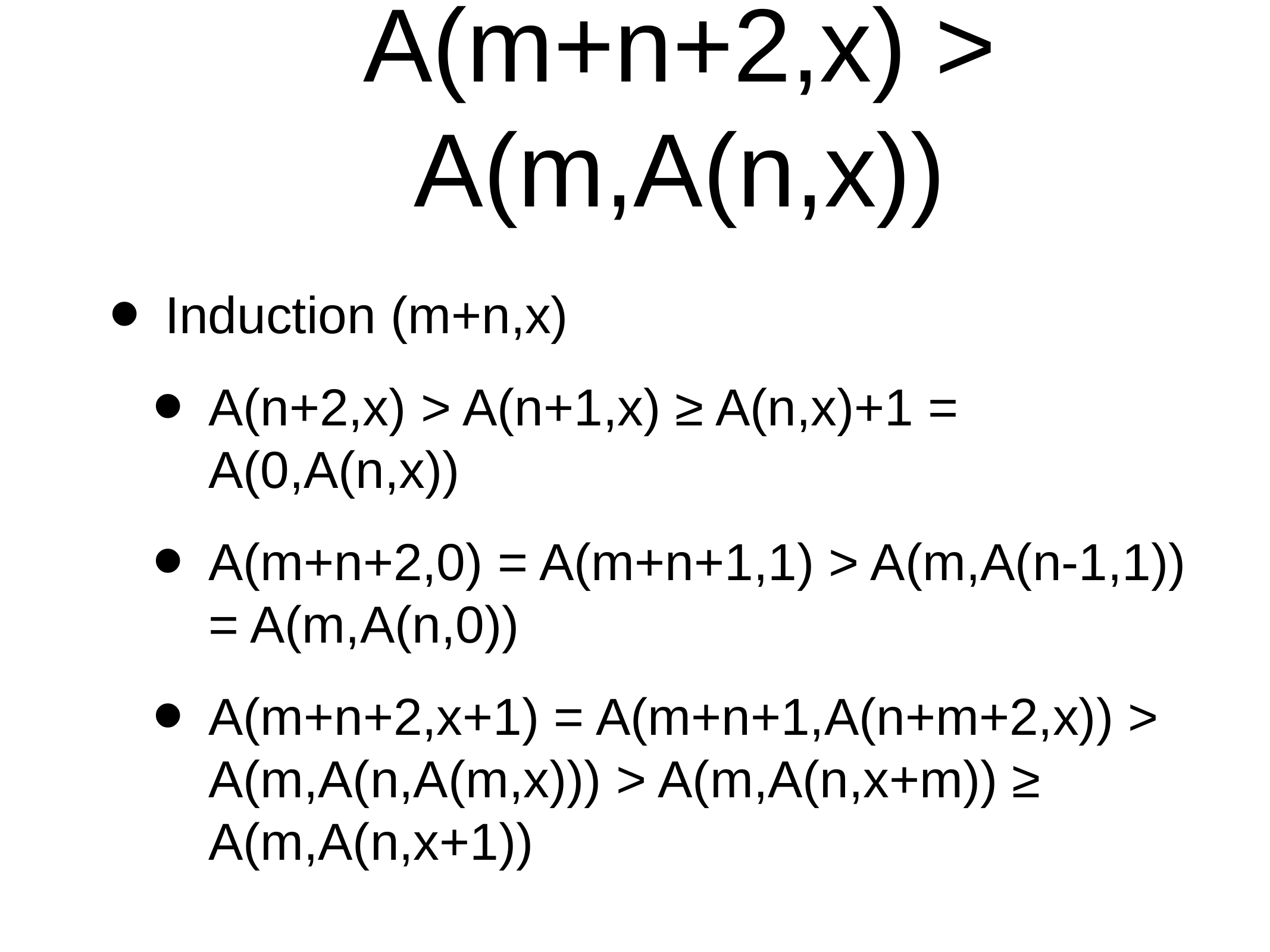

# A(m+n+2,x) > A(m,A(n,x))
Induction (m+n,x)
A(n+2,x) > A(n+1,x) ≥ A(n,x)+1 = A(0,A(n,x))
A(m+n+2,0) = A(m+n+1,1) > A(m,A(n-1,1)) = A(m,A(n,0))
A(m+n+2,x+1) = A(m+n+1,A(n+m+2,x)) > A(m,A(n,A(m,x))) > A(m,A(n,x+m)) ≥ A(m,A(n,x+1))